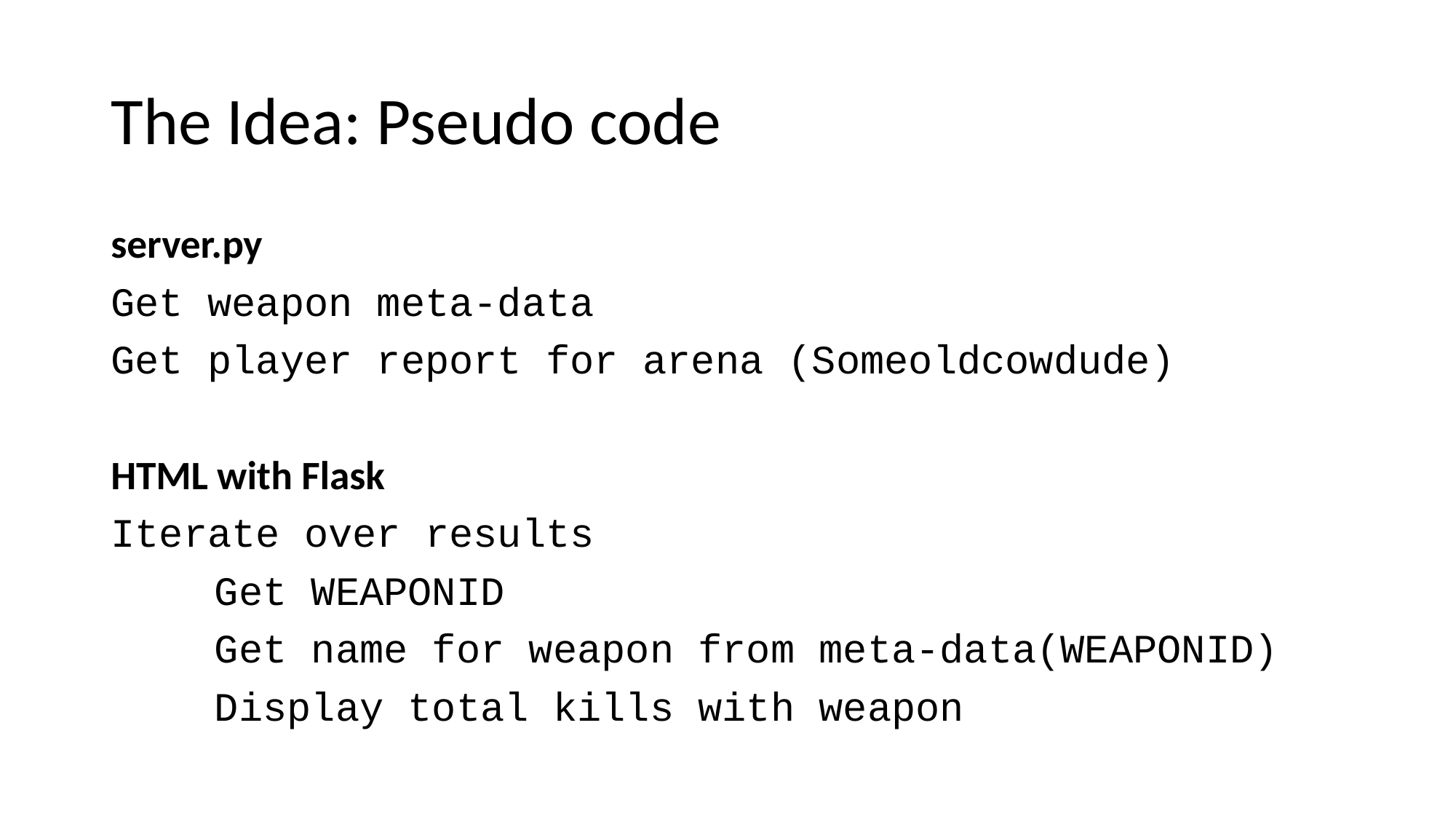

# The Idea: Pseudo code
server.py
Get weapon meta-data
Get player report for arena (Someoldcowdude)

HTML with Flask
Iterate over results
	Get WEAPONID
	Get name for weapon from meta-data(WEAPONID)
	Display total kills with weapon